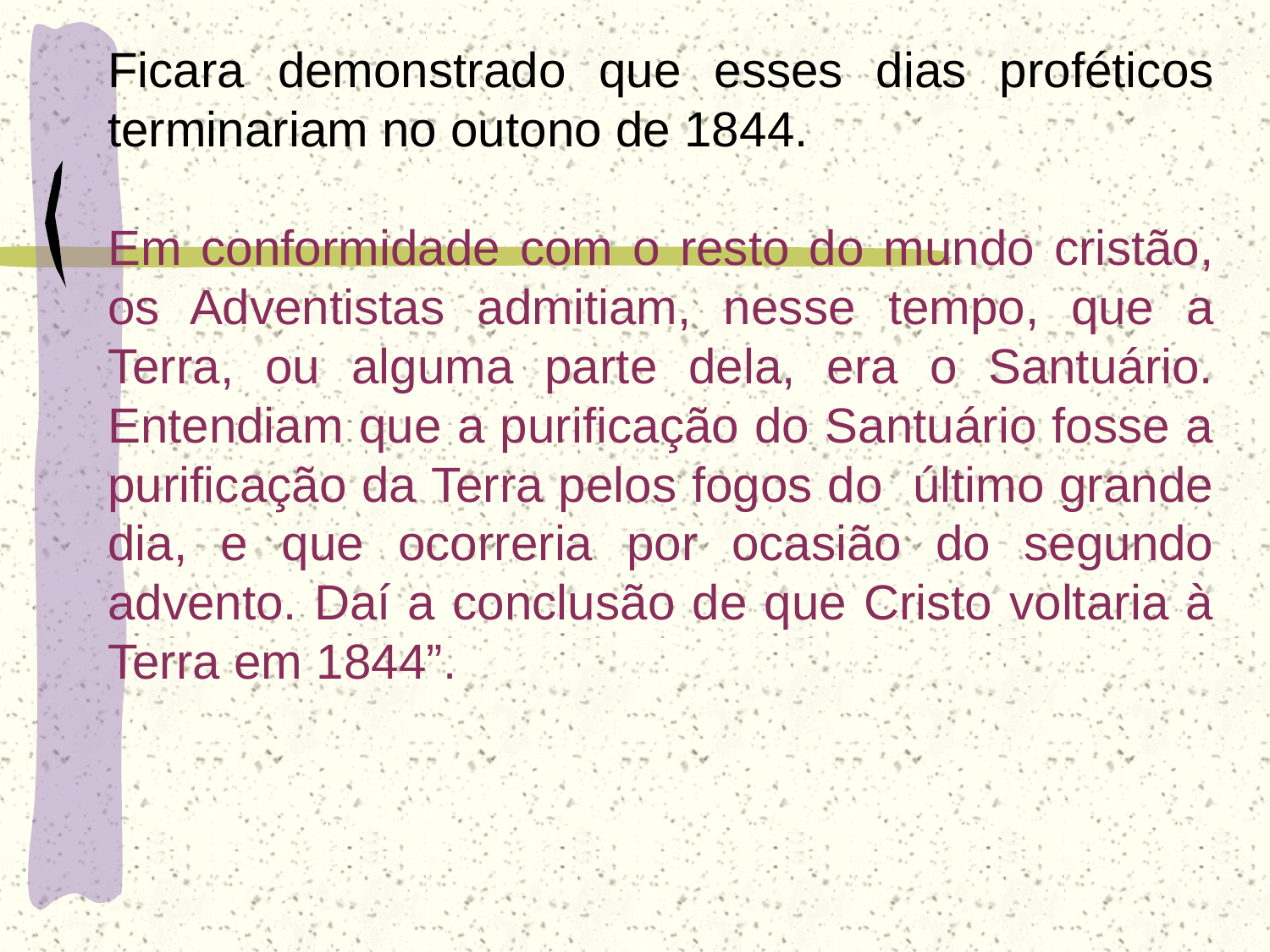

Ficara demonstrado que esses dias proféticos terminariam no outono de 1844.

Em conformidade com o resto do mundo cristão, os Adventistas admitiam, nesse tempo, que a Terra, ou alguma parte dela, era o Santuário. Entendiam que a purificação do Santuário fosse a purificação da Terra pelos fogos do  último grande dia, e que ocorreria por ocasião do segundo advento. Daí a conclusão de que Cristo voltaria à Terra em 1844”.